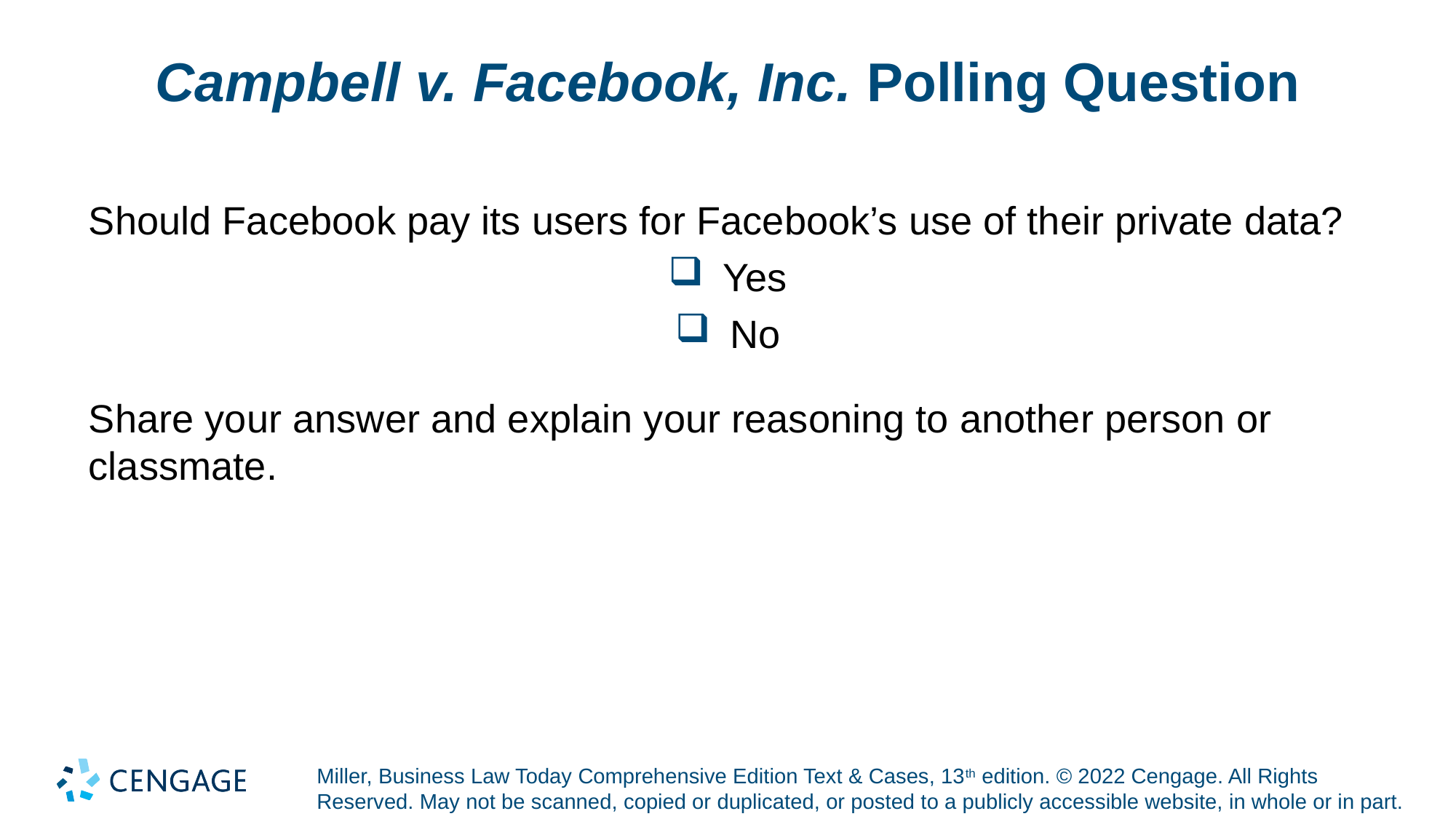

# Campbell v. Facebook, Inc. Polling Question
Should Facebook pay its users for Facebook’s use of their private data?
Yes
No
Share your answer and explain your reasoning to another person or classmate.